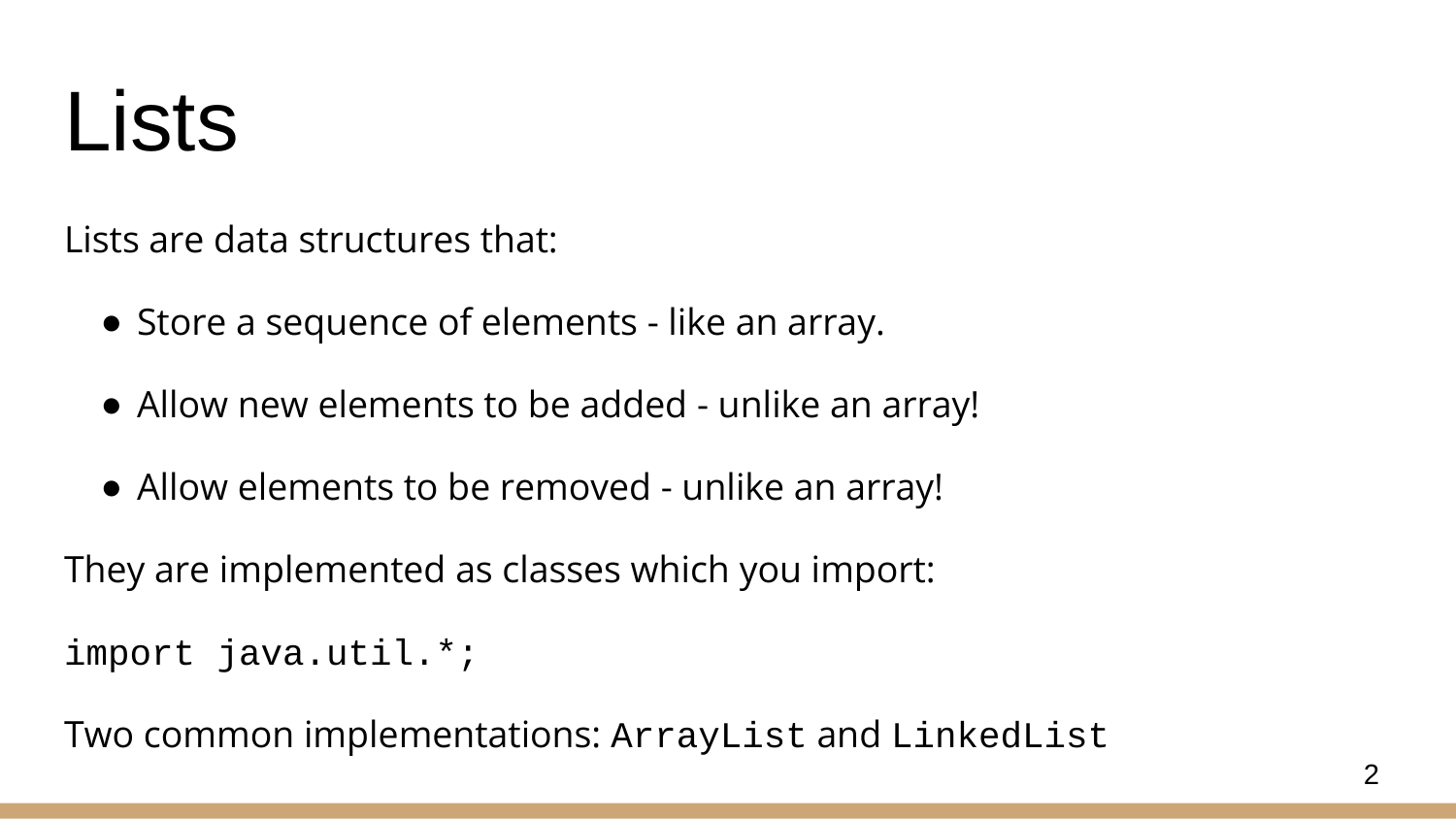

# Lists
Lists are data structures that:
Store a sequence of elements - like an array.
Allow new elements to be added - unlike an array!
Allow elements to be removed - unlike an array!
They are implemented as classes which you import:
import java.util.*;
Two common implementations: ArrayList and LinkedList
2